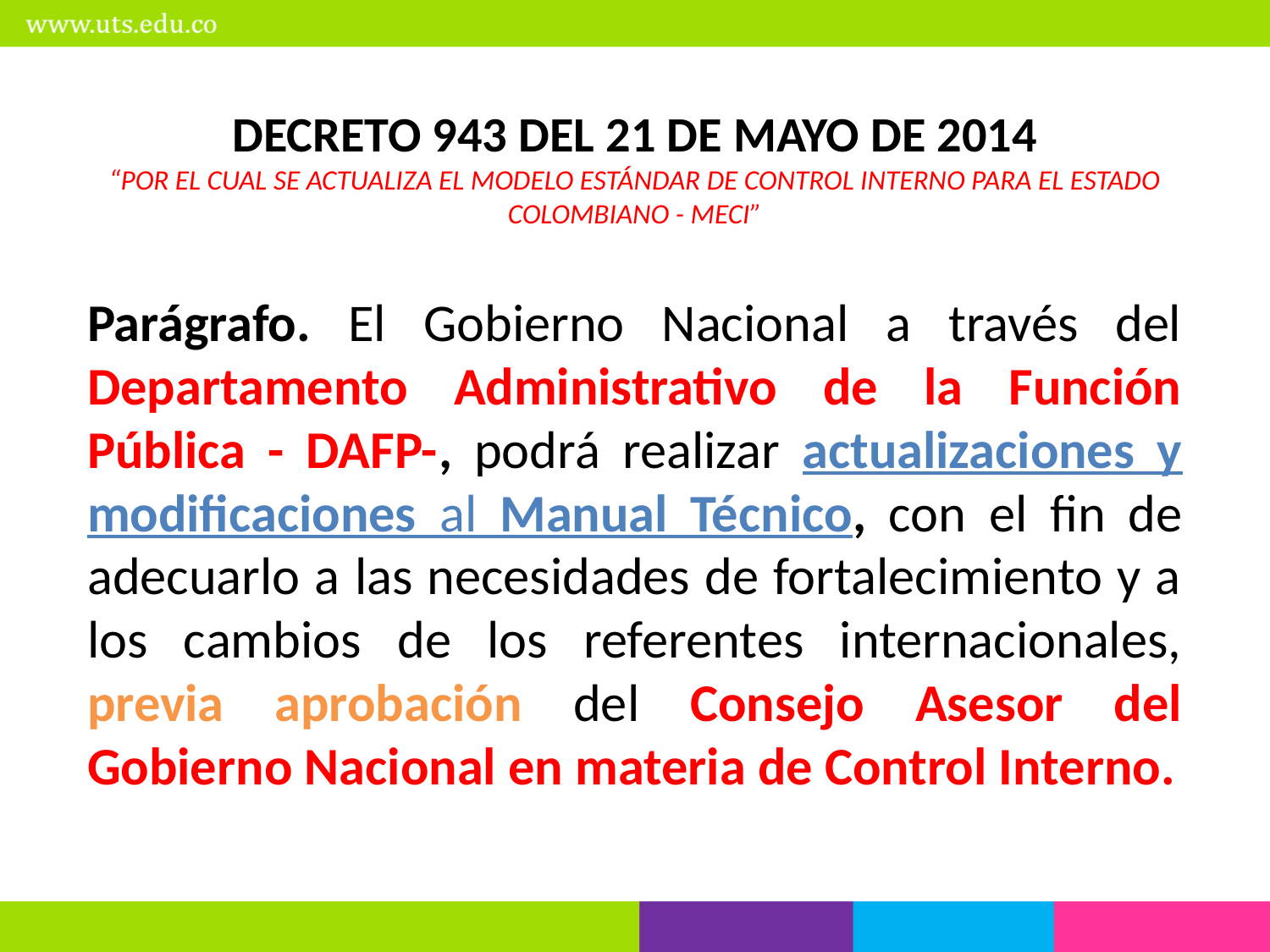

DECRETO 943 DEL 21 DE MAYO DE 2014
“POR EL CUAL SE ACTUALIZA EL MODELO ESTÁNDAR DE CONTROL INTERNO PARA EL ESTADO COLOMBIANO - MECI”

Parágrafo. El Gobierno Nacional a través del Departamento Administrativo de la Función Pública - DAFP-, podrá realizar actualizaciones y modificaciones al Manual Técnico, con el fin de adecuarlo a las necesidades de fortalecimiento y a los cambios de los referentes internacionales, previa aprobación del Consejo Asesor del Gobierno Nacional en materia de Control Interno.